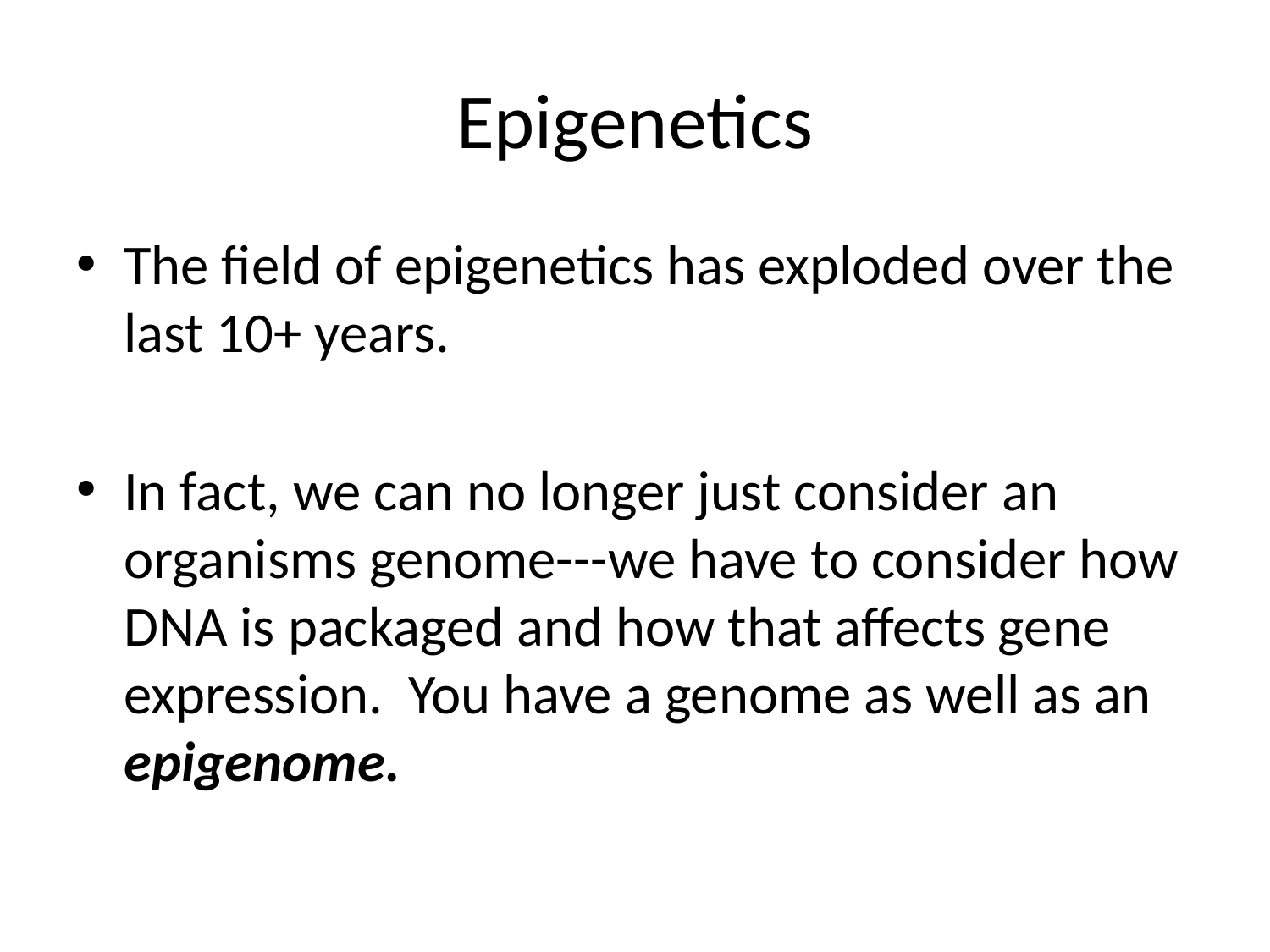

# Epigenetics
The field of epigenetics has exploded over the last 10+ years.

In fact, we can no longer just consider an organisms genome---we have to consider how DNA is packaged and how that affects gene expression.  You have a genome as well as an epigenome.